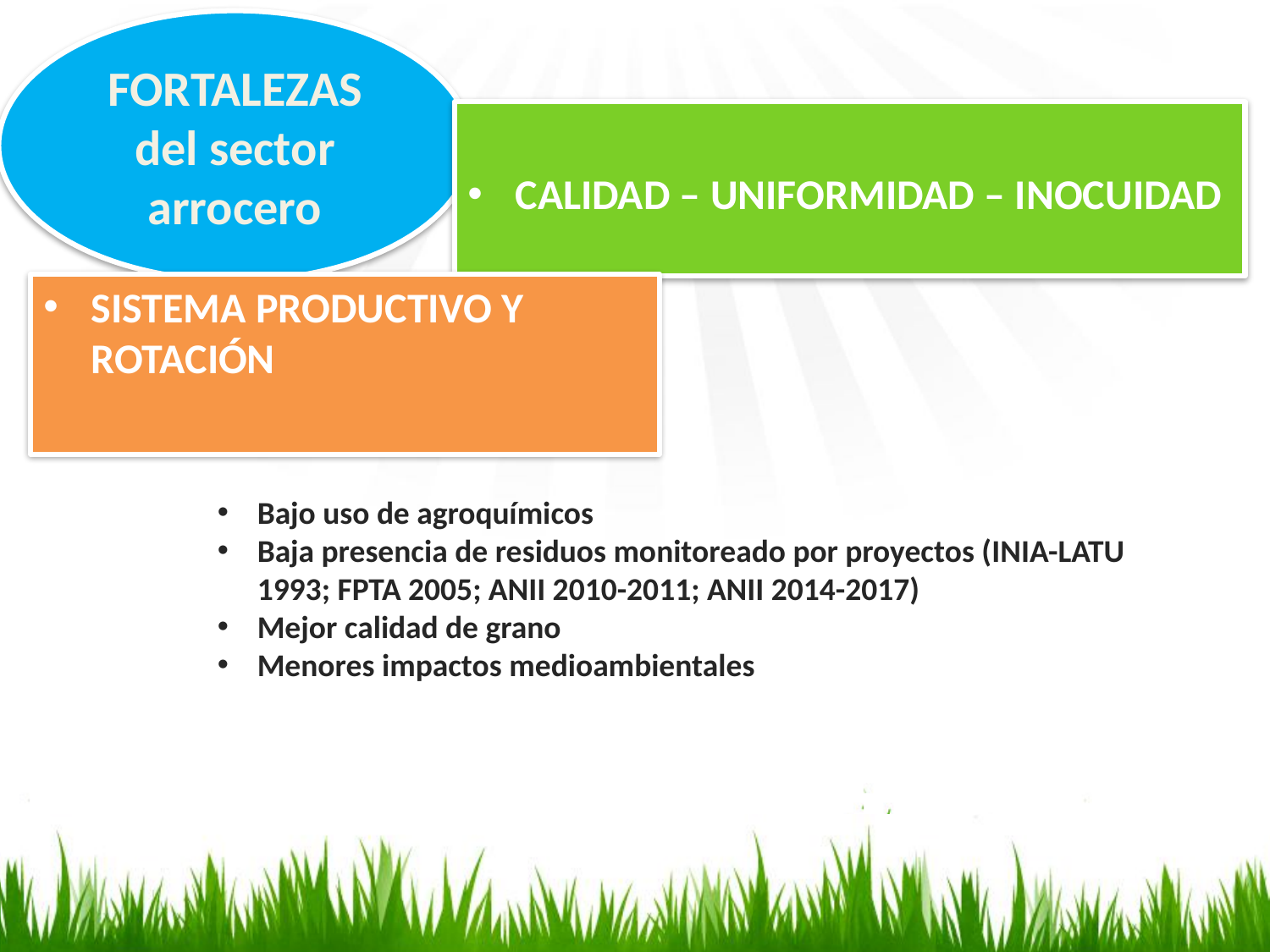

FORTALEZAS
del sector arrocero

CALIDAD – UNIFORMIDAD – INOCUIDAD

SISTEMA PRODUCTIVO Y ROTACIÓN
Bajo uso de agroquímicos
Baja presencia de residuos monitoreado por proyectos (INIA-LATU 1993; FPTA 2005; ANII 2010-2011; ANII 2014-2017)
Mejor calidad de grano
Menores impactos medioambientales